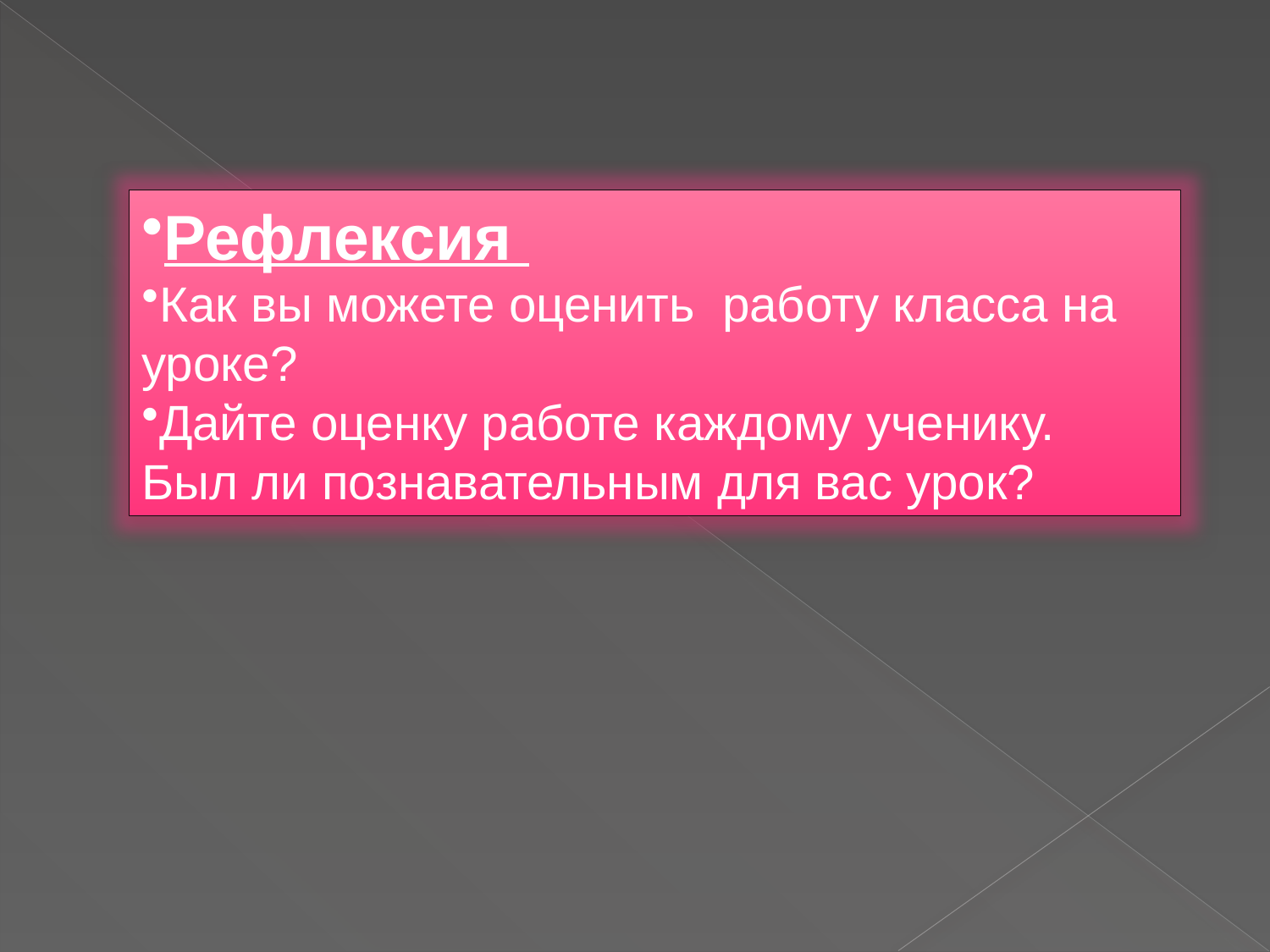

Рефлексия
Как вы можете оценить  работу класса на уроке?
Дайте оценку работе каждому ученику.
Был ли познавательным для вас урок?